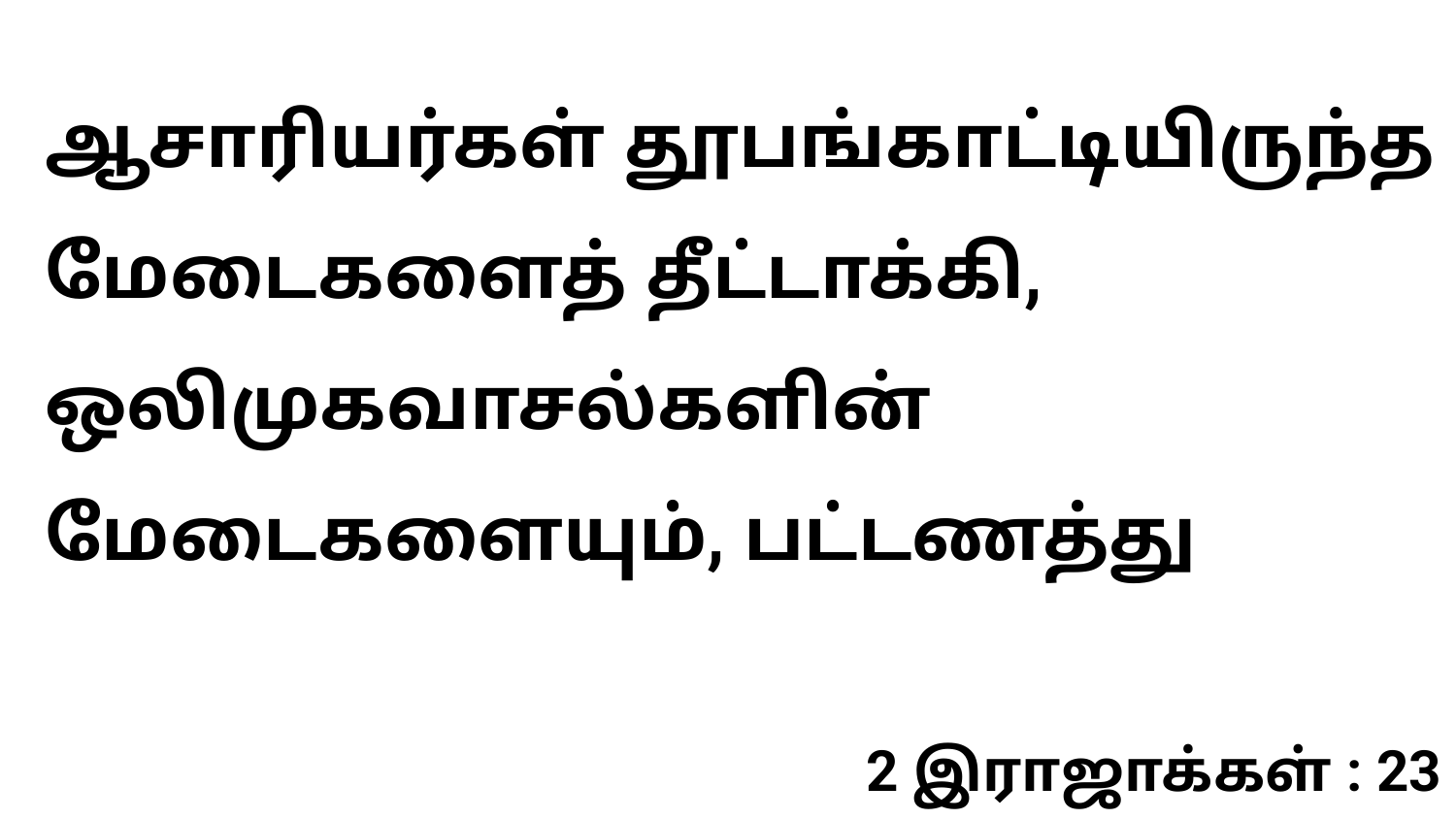

ஆசாரியர்கள் தூபங்காட்டியிருந்த மேடைகளைத் தீட்டாக்கி, ஒலிமுகவாசல்களின் மேடைகளையும், பட்டணத்து
2 இராஜாக்கள் : 23